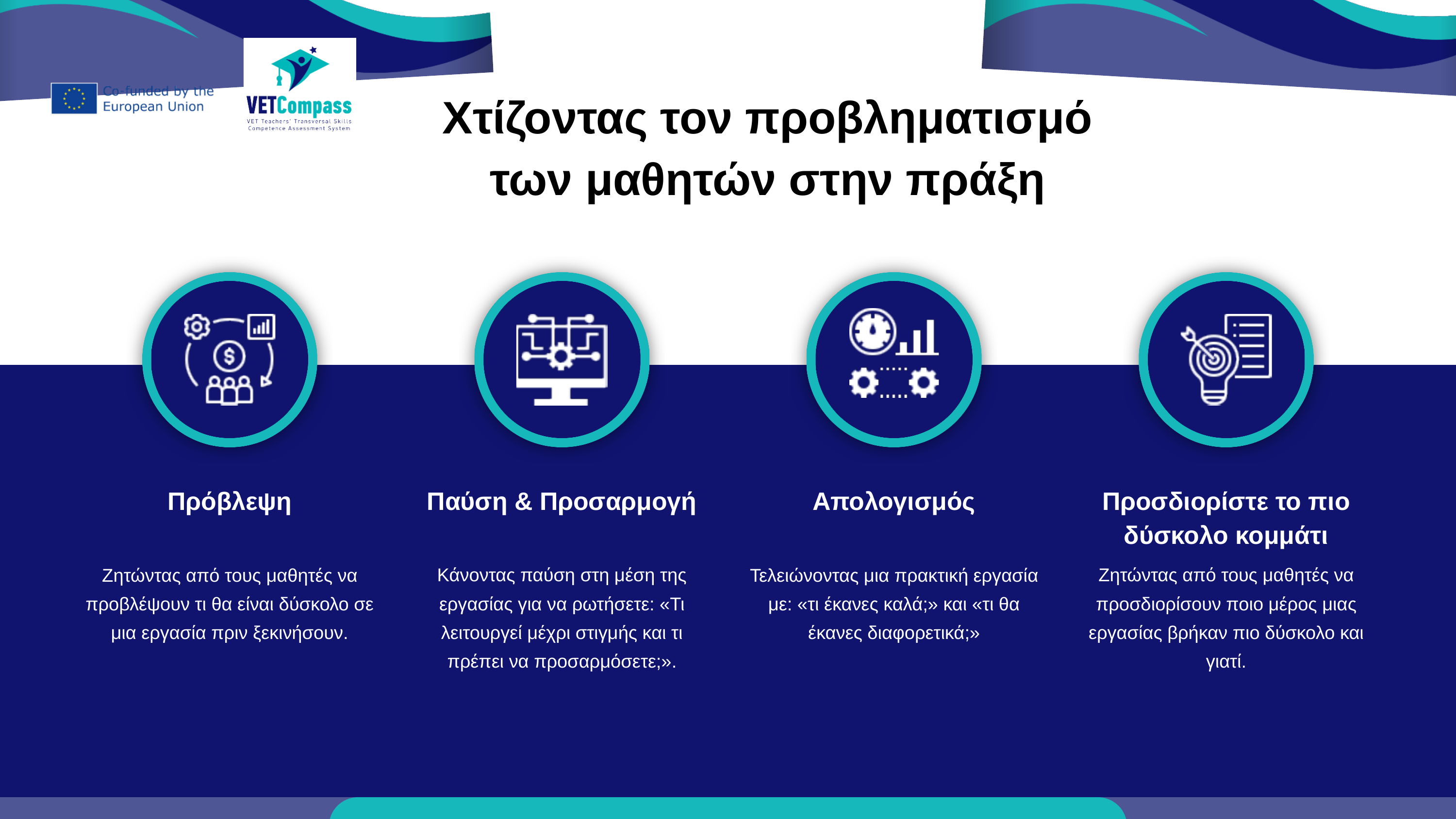

Χτίζοντας τον προβληματισμό των μαθητών στην πράξη

Πρόβλεψη
Παύση & Προσαρμογή
Απολογισμός
Προσδιορίστε το πιο δύσκολο κομμάτι
Ζητώντας από τους μαθητές να προβλέψουν τι θα είναι δύσκολο σε μια εργασία πριν ξεκινήσουν.
Κάνοντας παύση στη μέση της εργασίας για να ρωτήσετε: «Τι λειτουργεί μέχρι στιγμής και τι πρέπει να προσαρμόσετε;».
Τελειώνοντας μια πρακτική εργασία με: «τι έκανες καλά;» και «τι θα έκανες διαφορετικά;»
Ζητώντας από τους μαθητές να προσδιορίσουν ποιο μέρος μιας εργασίας βρήκαν πιο δύσκολο και γιατί.